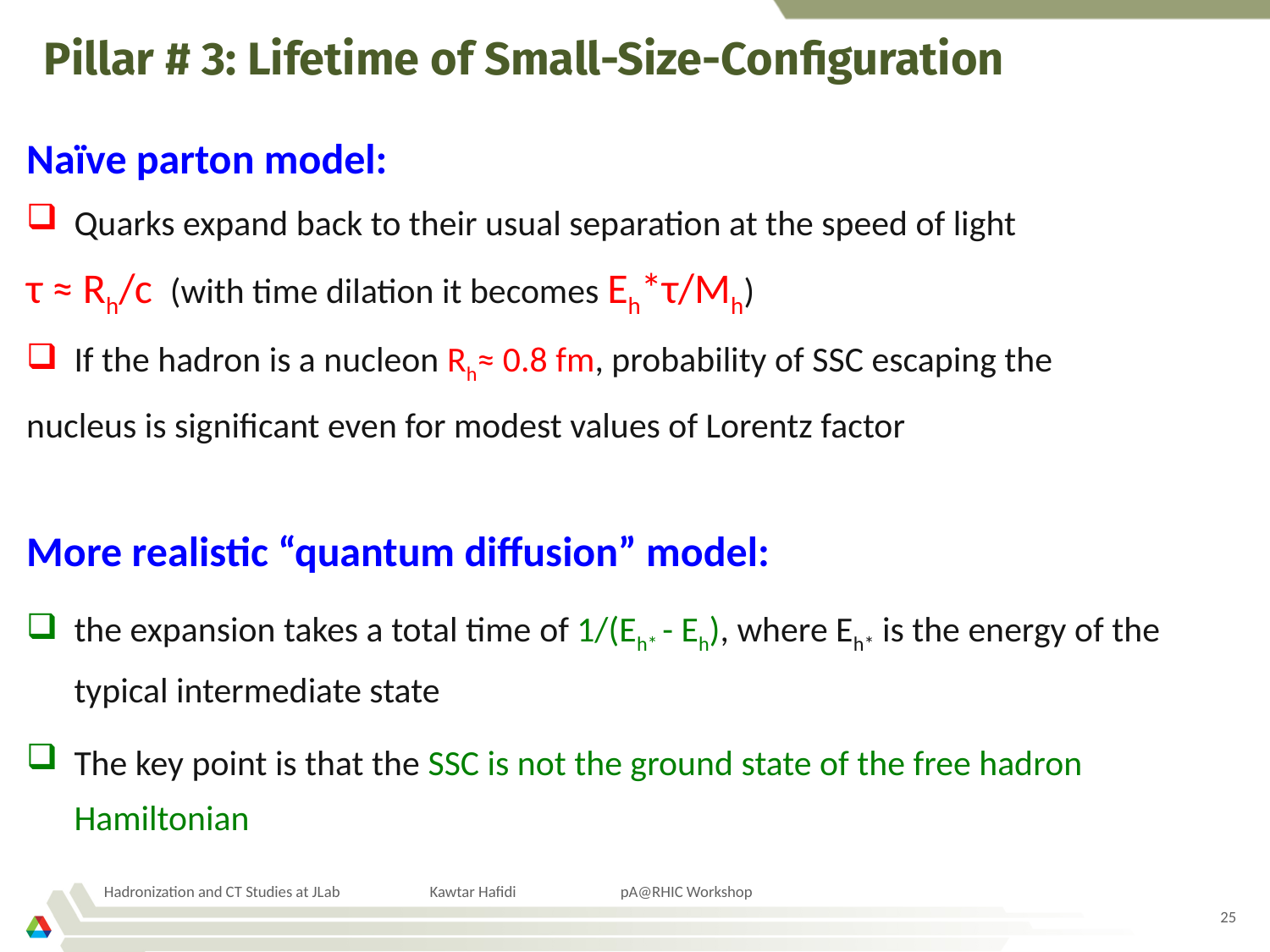

# Pillar # 3: Lifetime of Small-Size-Configuration
Naïve parton model:
Quarks expand back to their usual separation at the speed of light
τ ≈ Rh/c  (with time dilation it becomes Eh*τ/Mh)
If the hadron is a nucleon Rh≈ 0.8 fm, probability of SSC escaping the
nucleus is significant even for modest values of Lorentz factor

More realistic “quantum diffusion” model:
the expansion takes a total time of 1/(Eh* - Eh), where Eh* is the energy of the typical intermediate state
The key point is that the SSC is not the ground state of the free hadron Hamiltonian
Hadronization and CT Studies at JLab                         Kawtar Hafidi                             pA@RHIC Workshop
25